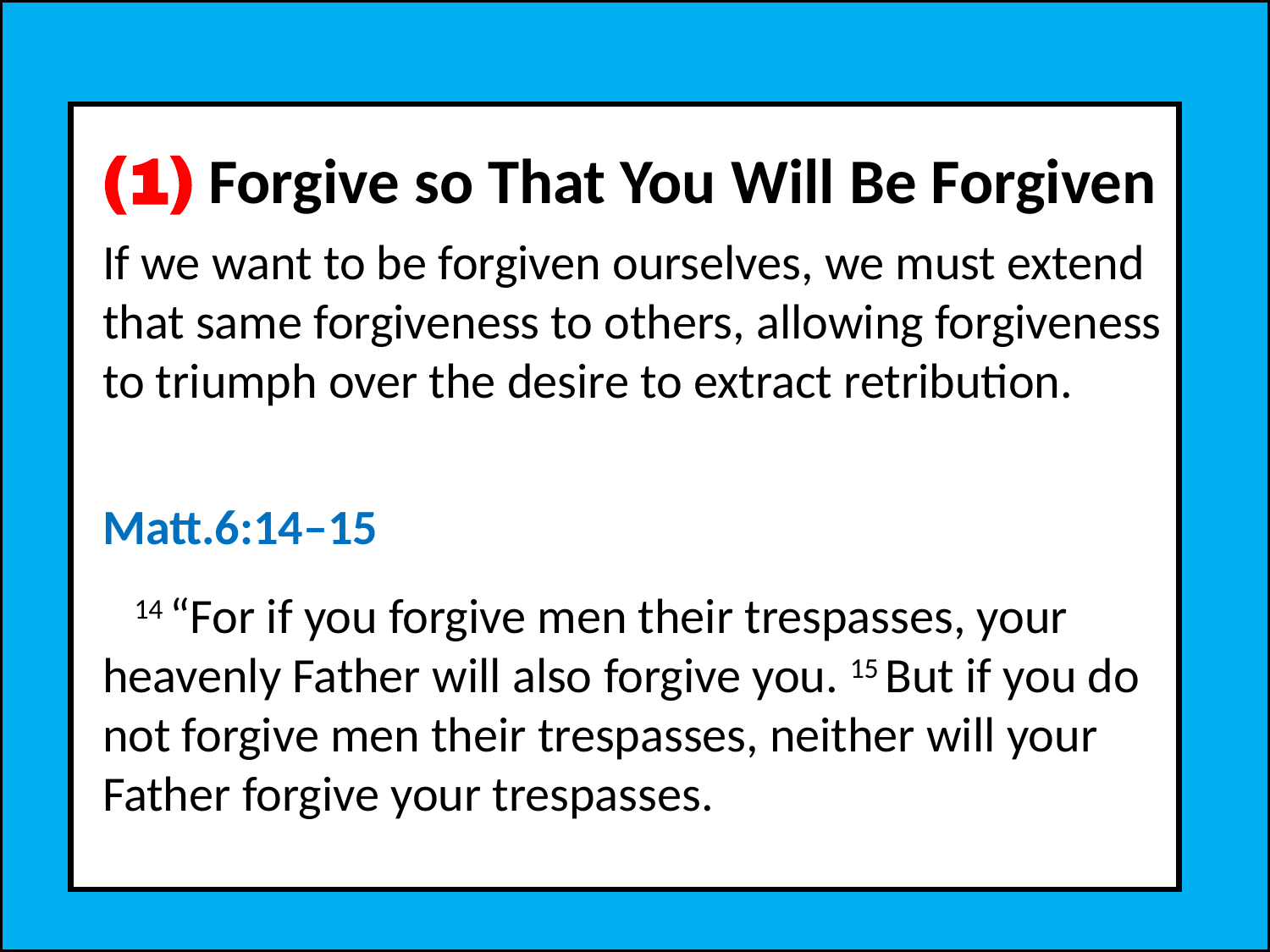

(1) Forgive so That You Will Be Forgiven
If we want to be forgiven ourselves, we must extend that same forgiveness to others, allowing forgiveness to triumph over the desire to extract retribution.

Matt.6:14–15
14 “For if you forgive men their trespasses, your heavenly Father will also forgive you. 15 But if you do not forgive men their trespasses, neither will your Father forgive your trespasses.